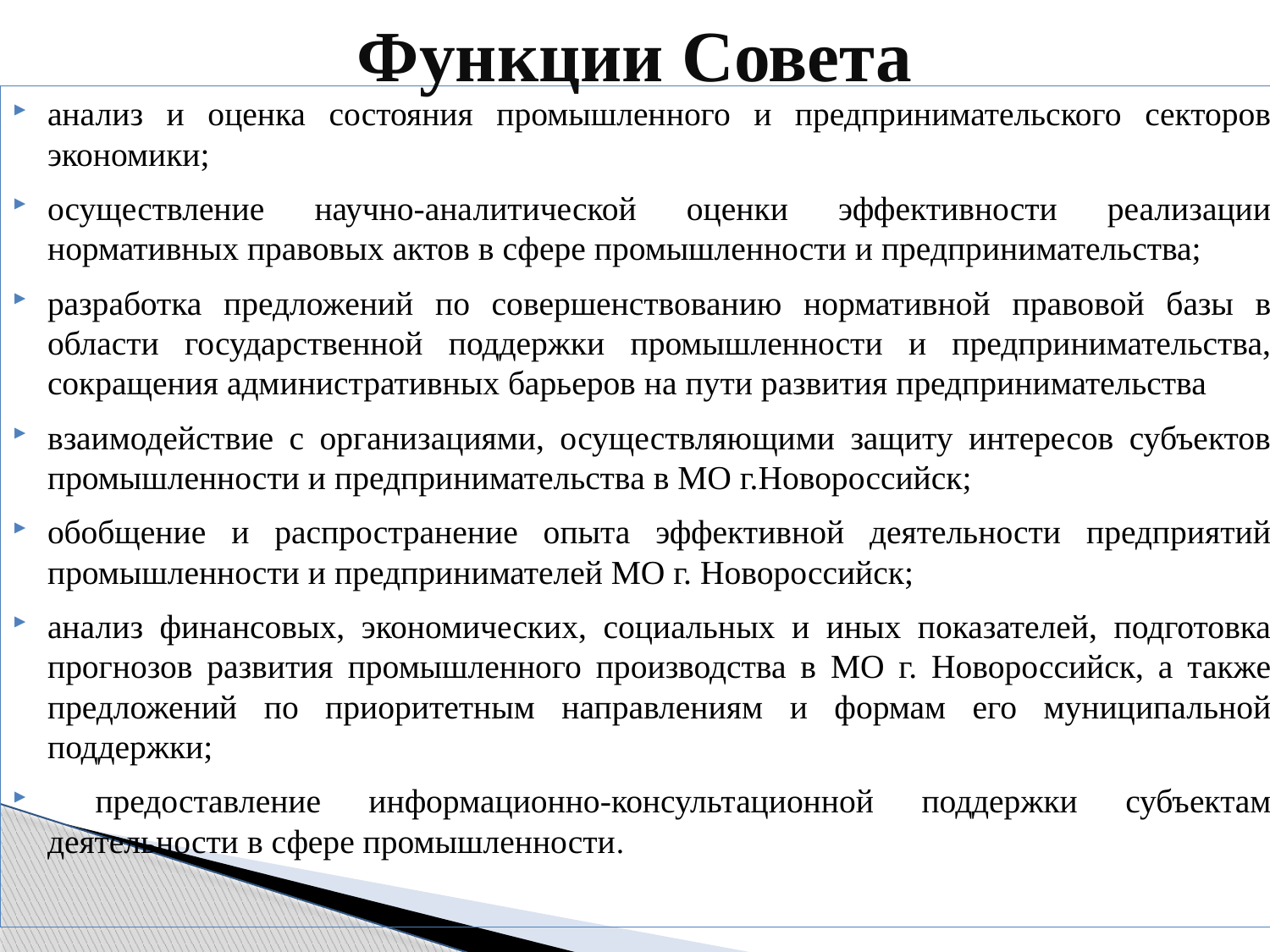

# Функции Совета
анализ и оценка состояния промышленного и предпринимательского секторов экономики;
осуществление научно-аналитической оценки эффективности реализации нормативных правовых актов в сфере промышленности и предпринимательства;
разработка предложений по совершенствованию нормативной правовой базы в области государственной поддержки промышленности и предпринимательства, сокращения административных барьеров на пути развития предпринимательства
взаимодействие с организациями, осуществляющими защиту интересов субъектов промышленности и предпринимательства в МО г.Новороссийск;
обобщение и распространение опыта эффективной деятельности предприятий промышленности и предпринимателей МО г. Новороссийск;
анализ финансовых, экономических, социальных и иных показателей, подготовка прогнозов развития промышленного производства в МО г. Новороссийск, а также предложений по приоритетным направлениям и формам его муниципальной поддержки;
 предоставление информационно-консультационной поддержки субъектам деятельности в сфере промышленности.